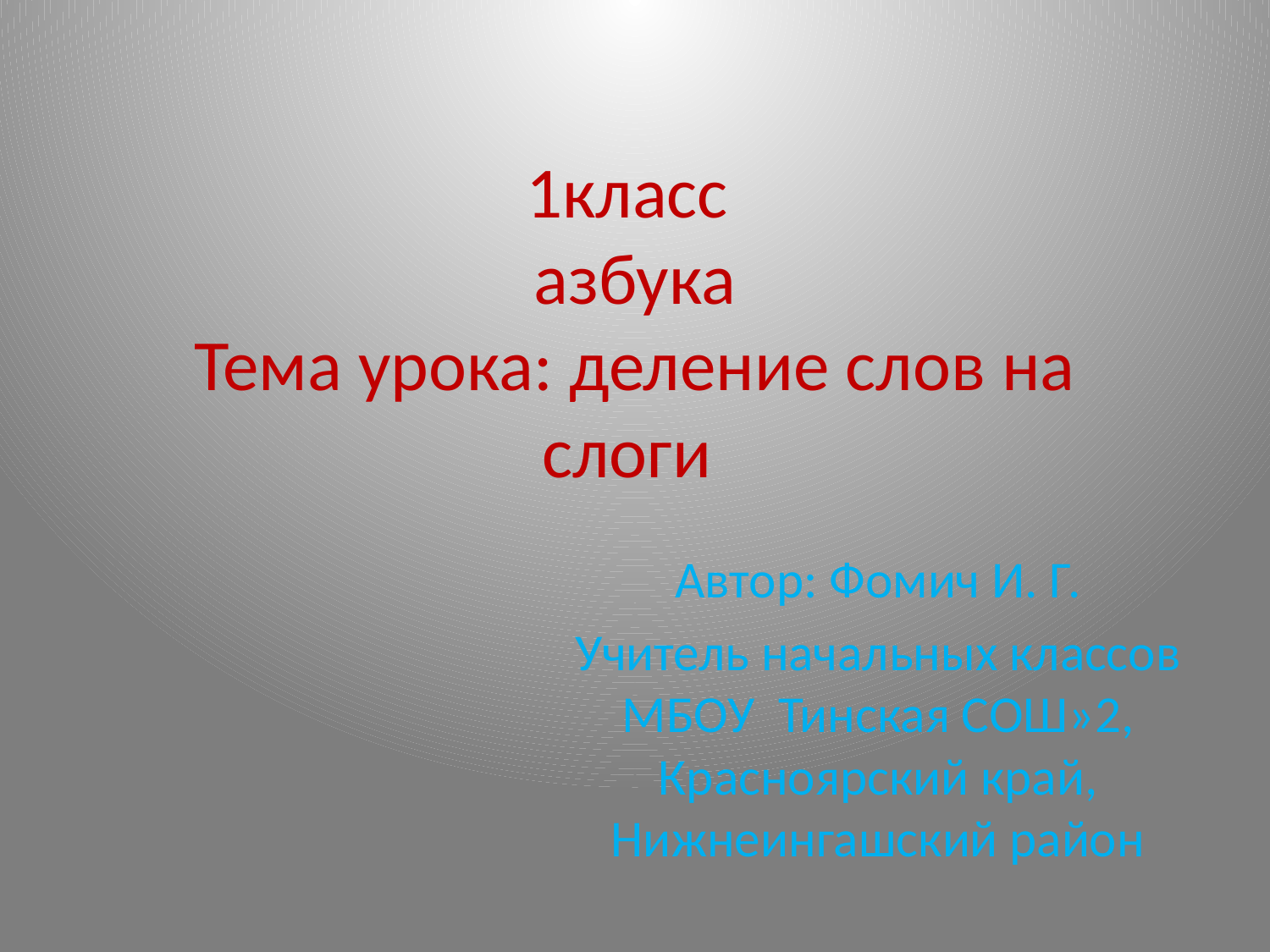

# 1класс азбука Тема урока: деление слов на слоги
 Автор: Фомич И. Г.
Учитель начальных классов МБОУ  Тинская СОШ»2, Красноярский край, Нижнеингашский район